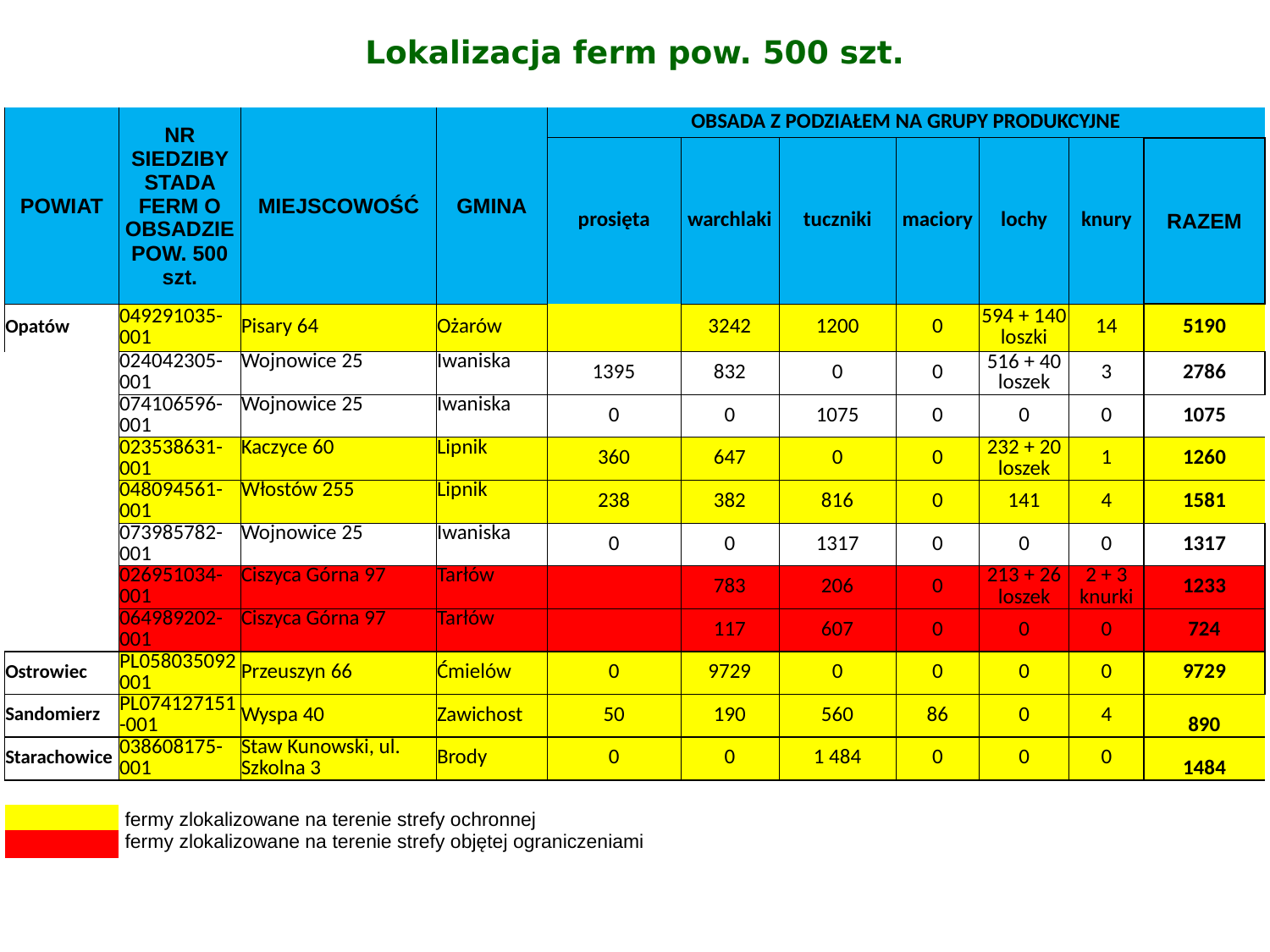

Lokalizacja ferm pow. 500 szt.
| POWIAT | NR SIEDZIBY STADA FERM O OBSADZIE POW. 500 szt. | MIEJSCOWOŚĆ | GMINA | OBSADA Z PODZIAŁEM NA GRUPY PRODUKCYJNE |  |  |  |  |  |  |
| --- | --- | --- | --- | --- | --- | --- | --- | --- | --- | --- |
|  |  |  |  | prosięta | warchlaki | tuczniki | maciory | lochy | knury | RAZEM |
| Opatów | 049291035-001 | Pisary 64 | Ożarów |  | 3242 | 1200 | 0 | 594 + 140 loszki | 14 | 5190 |
|  | 024042305-001 | Wojnowice 25 | Iwaniska | 1395 | 832 | 0 | 0 | 516 + 40 loszek | 3 | 2786 |
|  | 074106596-001 | Wojnowice 25 | Iwaniska | 0 | 0 | 1075 | 0 | 0 | 0 | 1075 |
|  | 023538631-001 | Kaczyce 60 | Lipnik | 360 | 647 | 0 | 0 | 232 + 20 loszek | 1 | 1260 |
|  | 048094561-001 | Włostów 255 | Lipnik | 238 | 382 | 816 | 0 | 141 | 4 | 1581 |
|  | 073985782-001 | Wojnowice 25 | Iwaniska | 0 | 0 | 1317 | 0 | 0 | 0 | 1317 |
|  | 026951034-001 | Ciszyca Górna 97 | Tarłów |  | 783 | 206 | 0 | 213 + 26 loszek | 2 + 3 knurki | 1233 |
|  | 064989202-001 | Ciszyca Górna 97 | Tarłów |  | 117 | 607 | 0 | 0 | 0 | 724 |
| Ostrowiec | PL058035092001 | Przeuszyn 66 | Ćmielów | 0 | 9729 | 0 | 0 | 0 | 0 | 9729 |
| Sandomierz | PL074127151-001 | Wyspa 40 | Zawichost | 50 | 190 | 560 | 86 | 0 | 4 | 890 |
| Starachowice | 038608175-001 | Staw Kunowski, ul. Szkolna 3 | Brody | 0 | 0 | 1 484 | 0 | 0 | 0 | 1484 |
|  |  |  |  |  |  |  |  |  |  |  |
|  | fermy zlokalizowane na terenie strefy ochronnej |  |  |  |  |  |  |  |  |  |
|  | fermy zlokalizowane na terenie strefy objętej ograniczeniami |  |  |  |  |  |  |  |  |  |